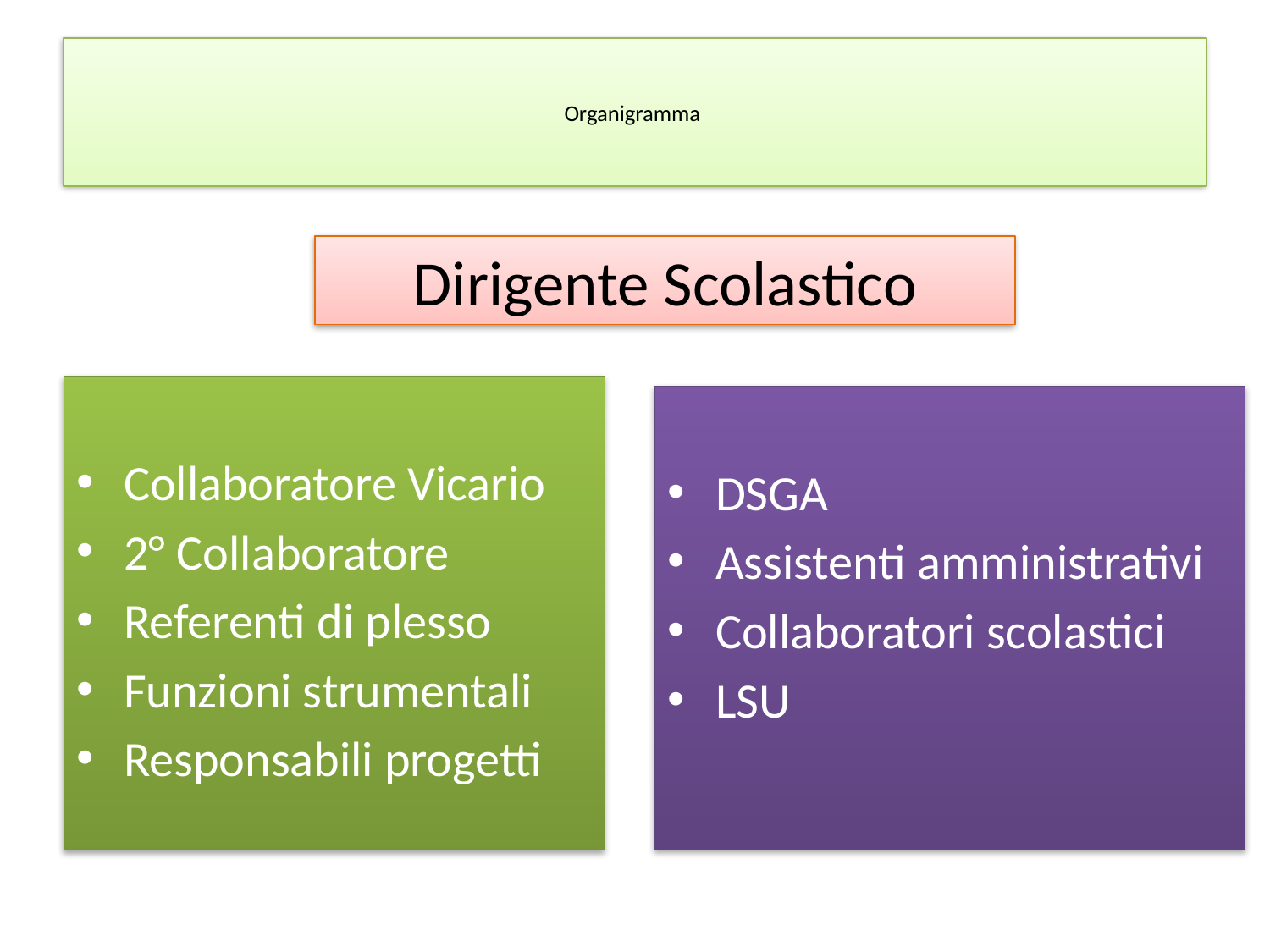

# Organigramma
Dirigente Scolastico

Collaboratore Vicario
2° Collaboratore
Referenti di plesso
Funzioni strumentali
Responsabili progetti

DSGA
Assistenti amministrativi
Collaboratori scolastici
LSU